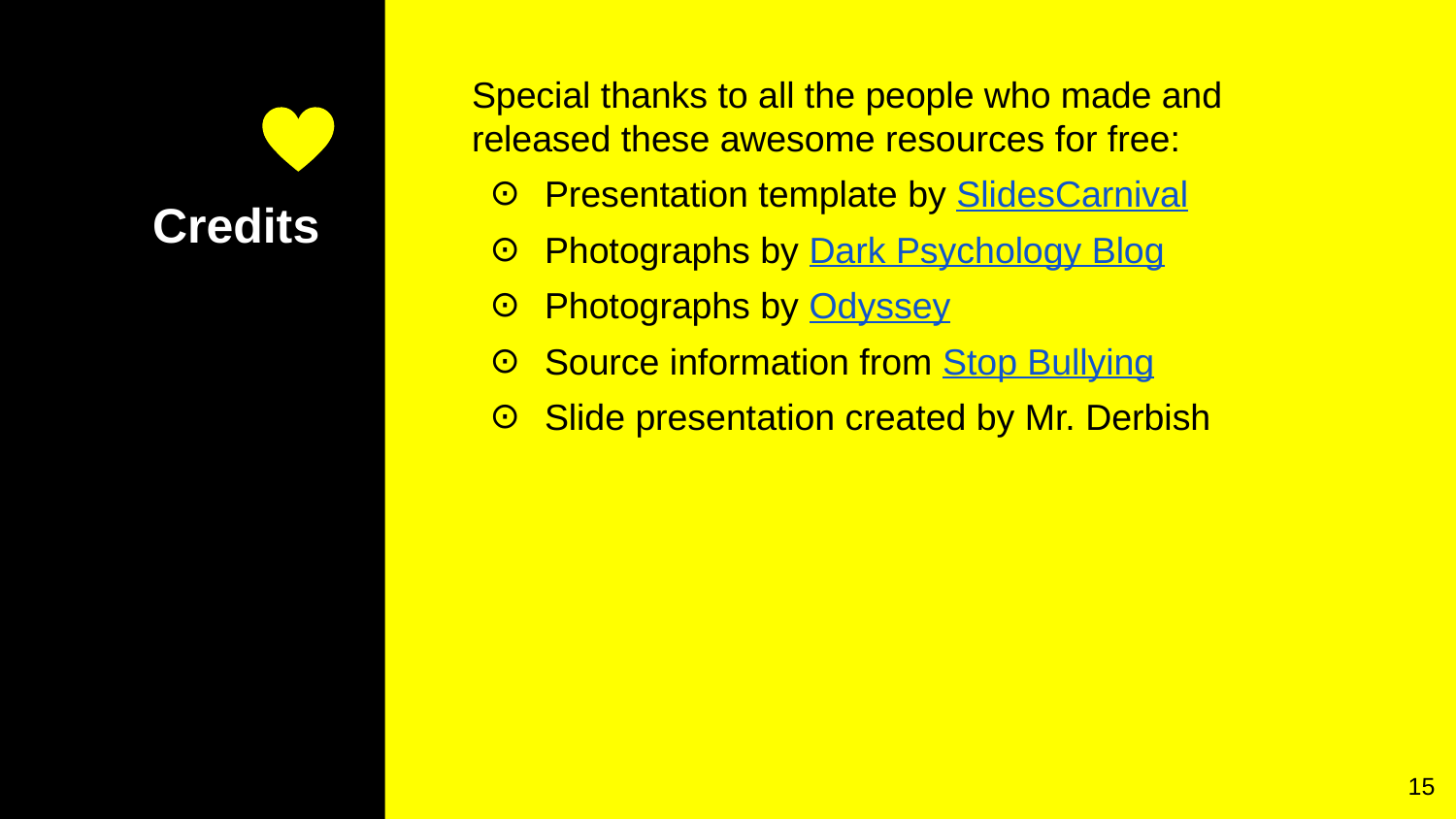

Special thanks to all the people who made and released these awesome resources for free:
Presentation template by SlidesCarnival
Photographs by Dark Psychology Blog
Photographs by Odyssey
Source information from Stop Bullying
Slide presentation created by Mr. Derbish

# Credits
15